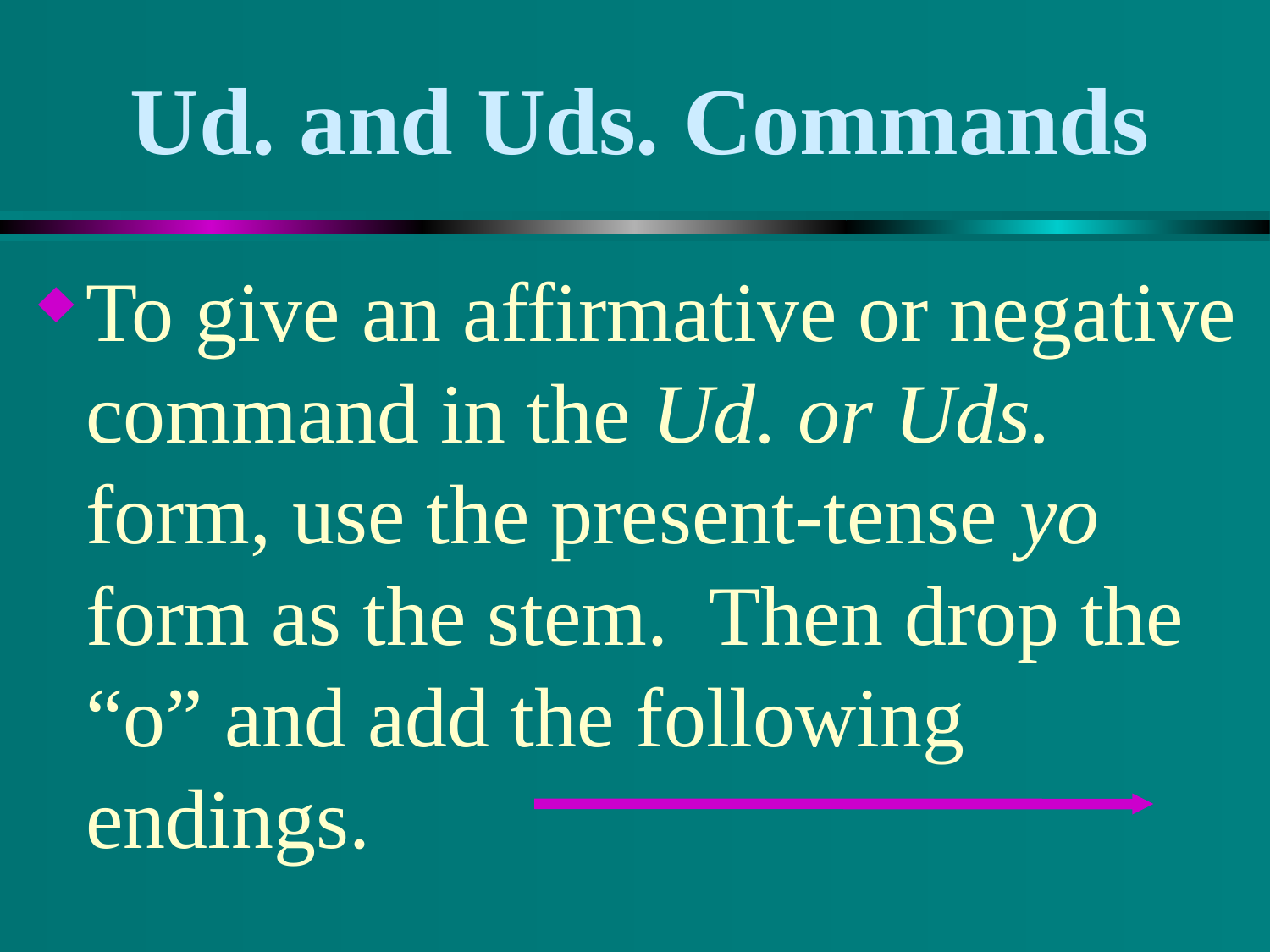

# Ud. and Uds. Commands
To give an affirmative or negative command in the Ud. or Uds. form, use the present-tense yo form as the stem.  Then drop the “o” and add the following endings.